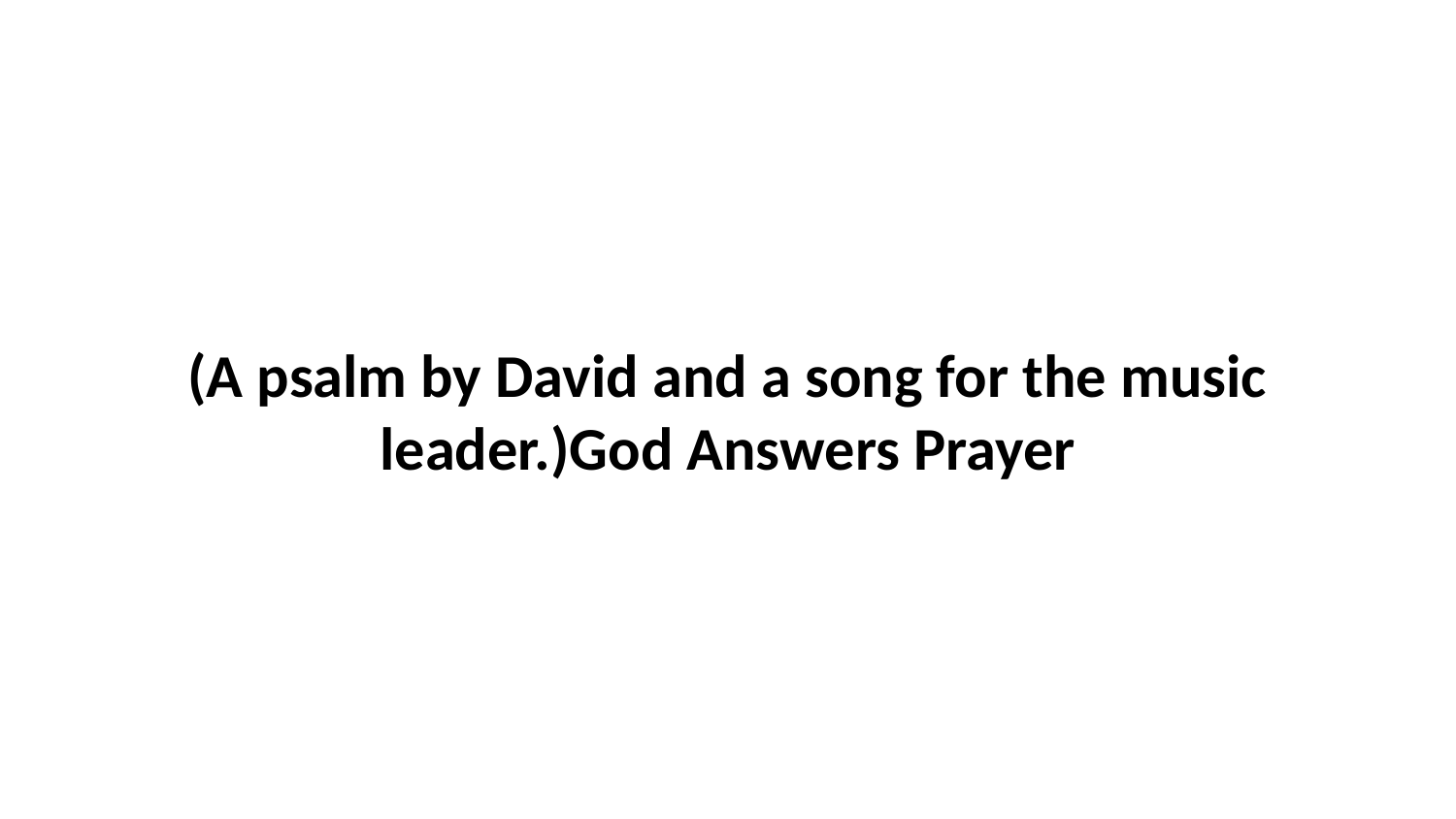

(A psalm by David and a song for the music leader.)God Answers Prayer